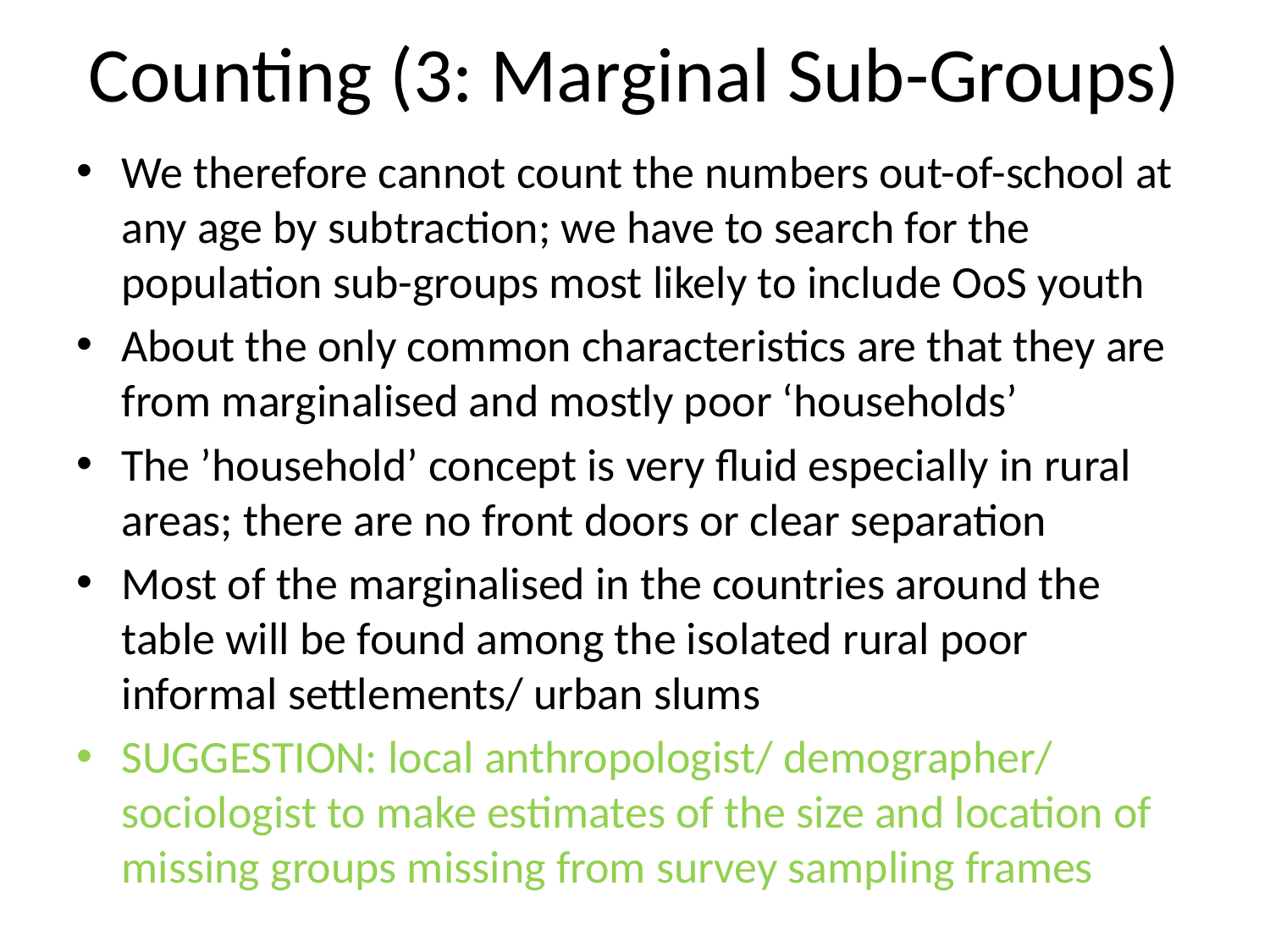

# Counting (3: Marginal Sub-Groups)
We therefore cannot count the numbers out-of-school at any age by subtraction; we have to search for the population sub-groups most likely to include OoS youth
About the only common characteristics are that they are from marginalised and mostly poor ‘households’
The ’household’ concept is very fluid especially in rural areas; there are no front doors or clear separation
Most of the marginalised in the countries around the table will be found among the isolated rural poor informal settlements/ urban slums
SUGGESTION: local anthropologist/ demographer/ sociologist to make estimates of the size and location of missing groups missing from survey sampling frames